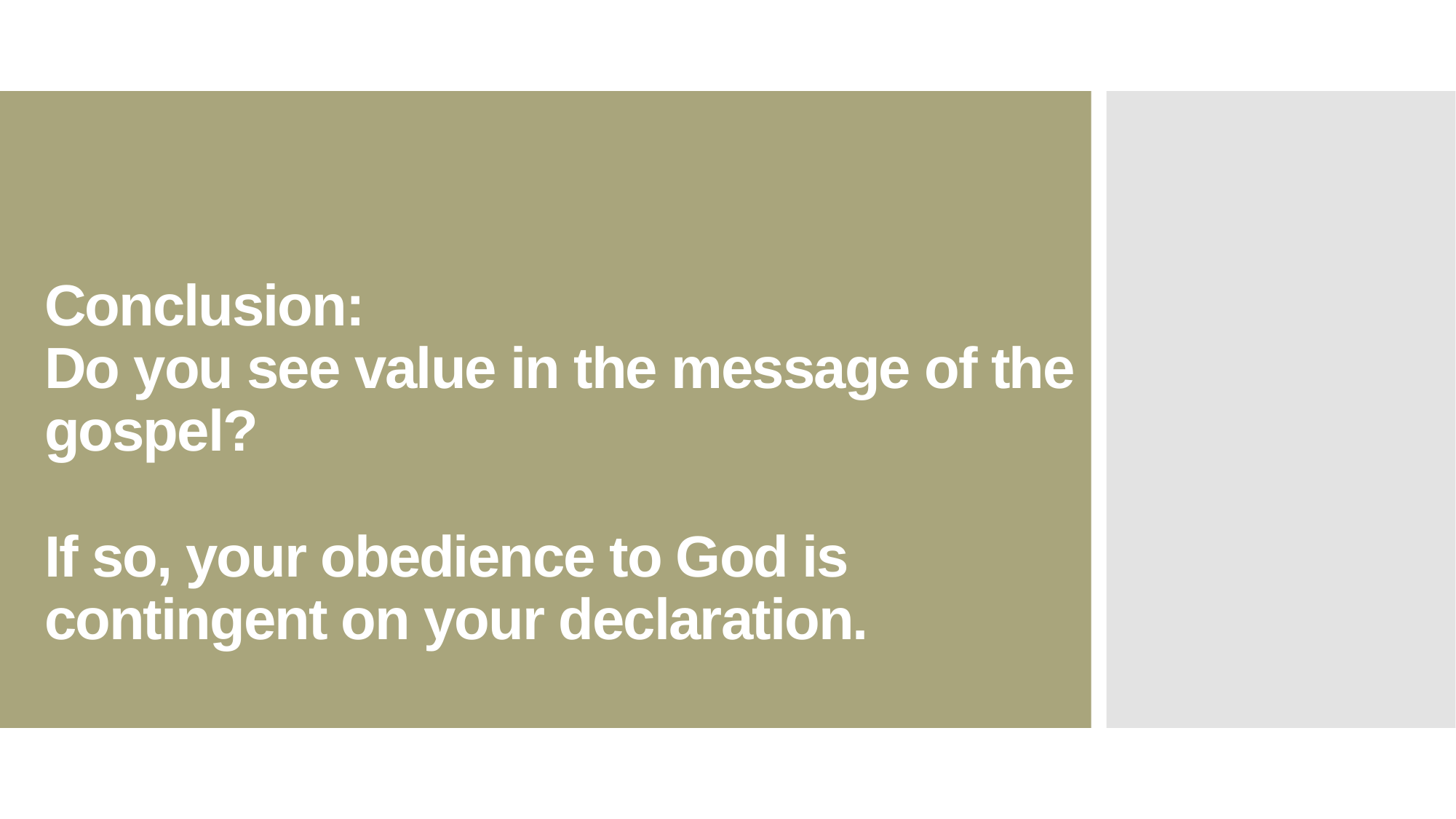

# Conclusion: Do you see value in the message of the gospel? If so, your obedience to God is contingent on your declaration.